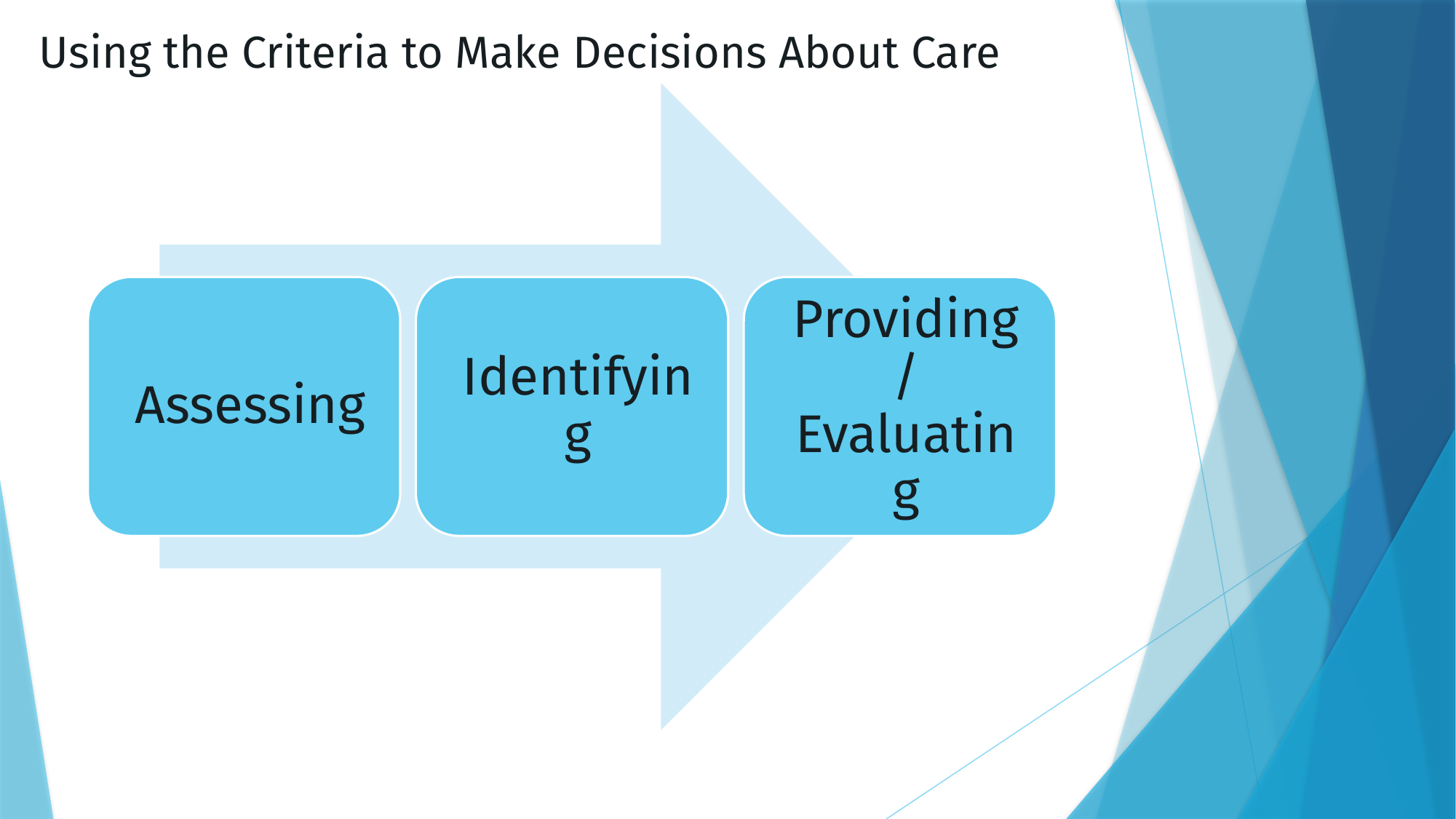

# Using the Criteria to Make Decisions About Care
Assessing
Identifying
Providing/ Evaluating